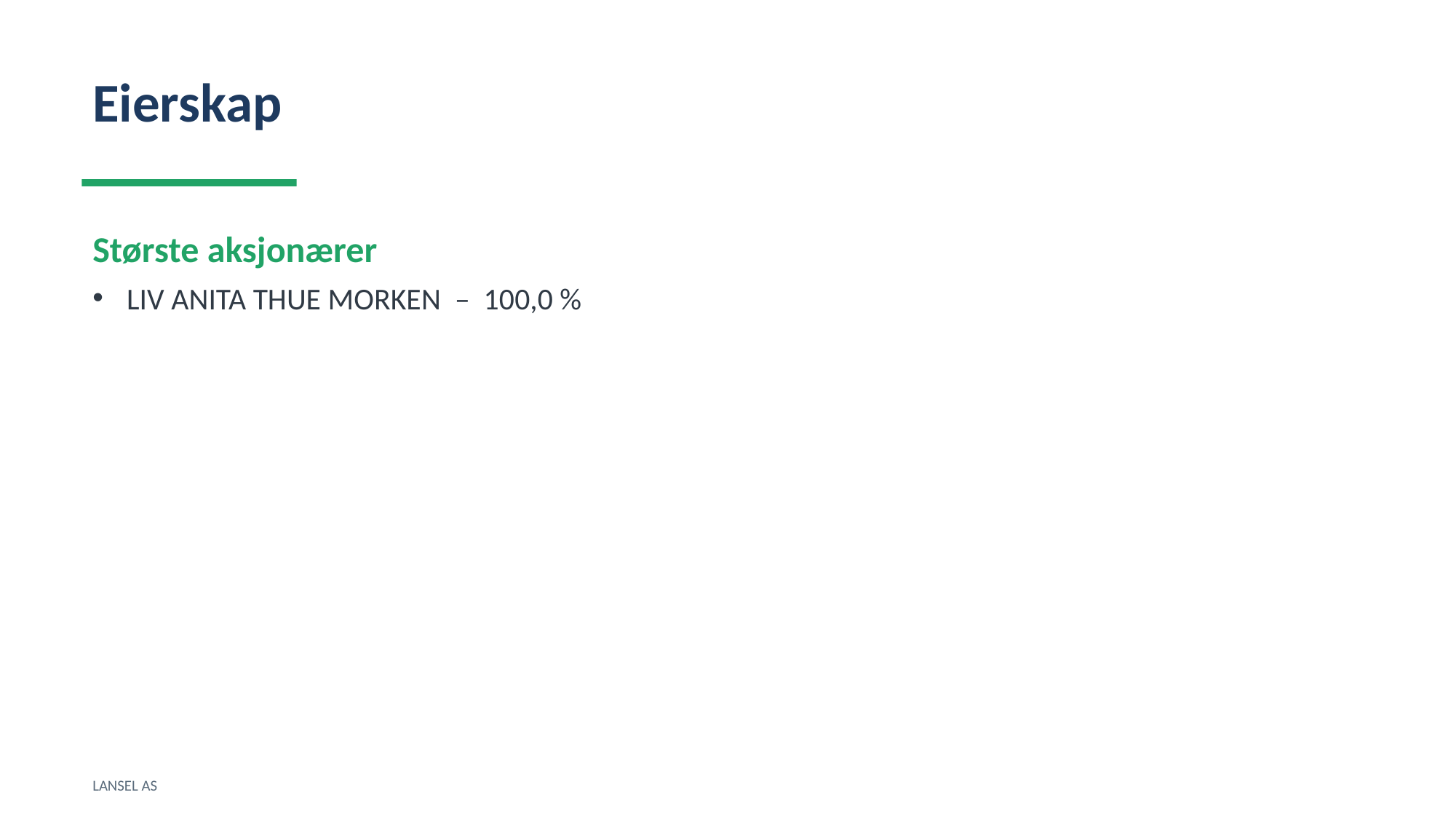

Eierskap

Største aksjonærer
LIV ANITA THUE MORKEN  –  100,0 %
LANSEL AS